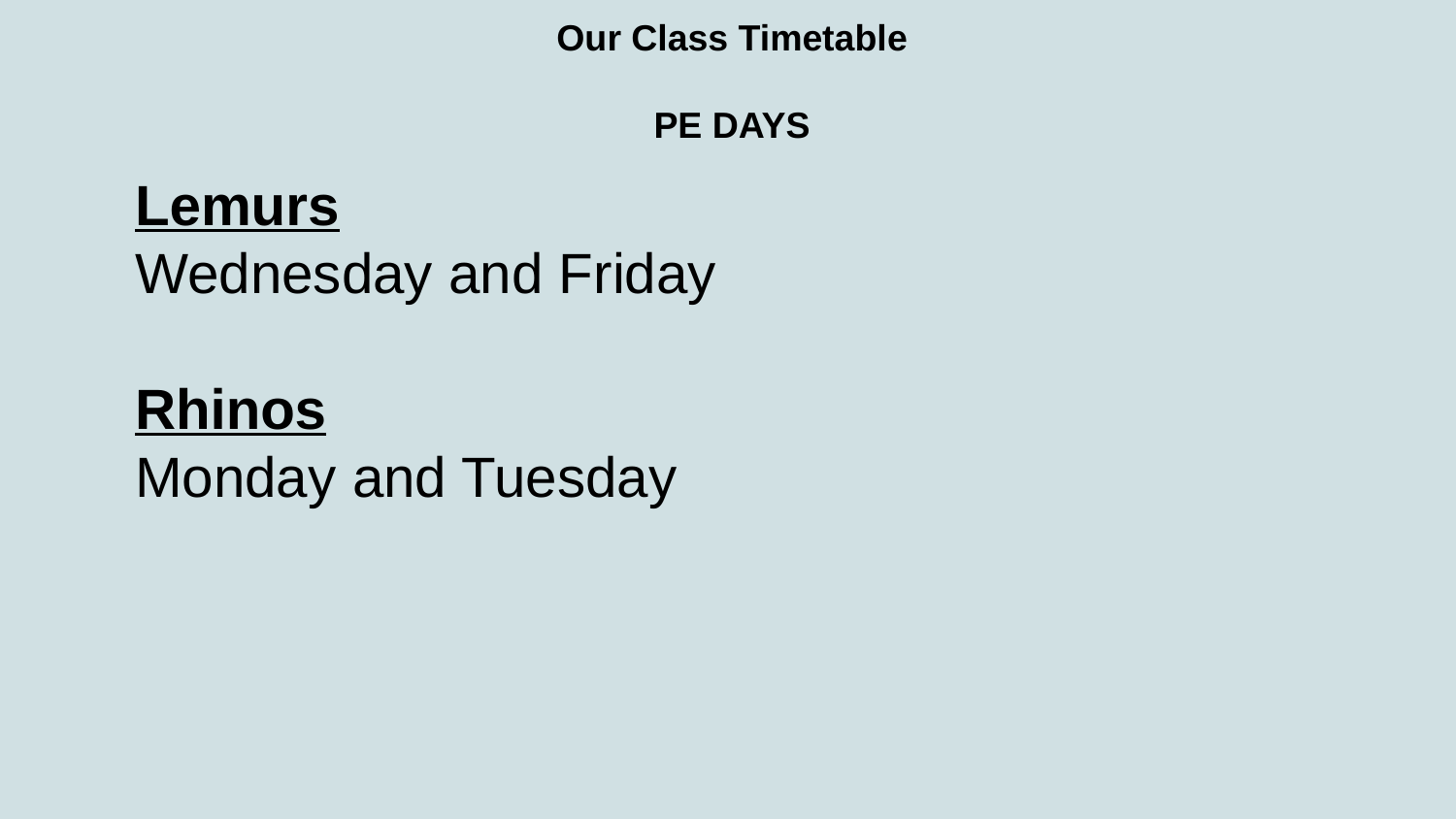

Our Class Timetable

PE DAYS
Lemurs
Wednesday and Friday

Rhinos
Monday and Tuesday